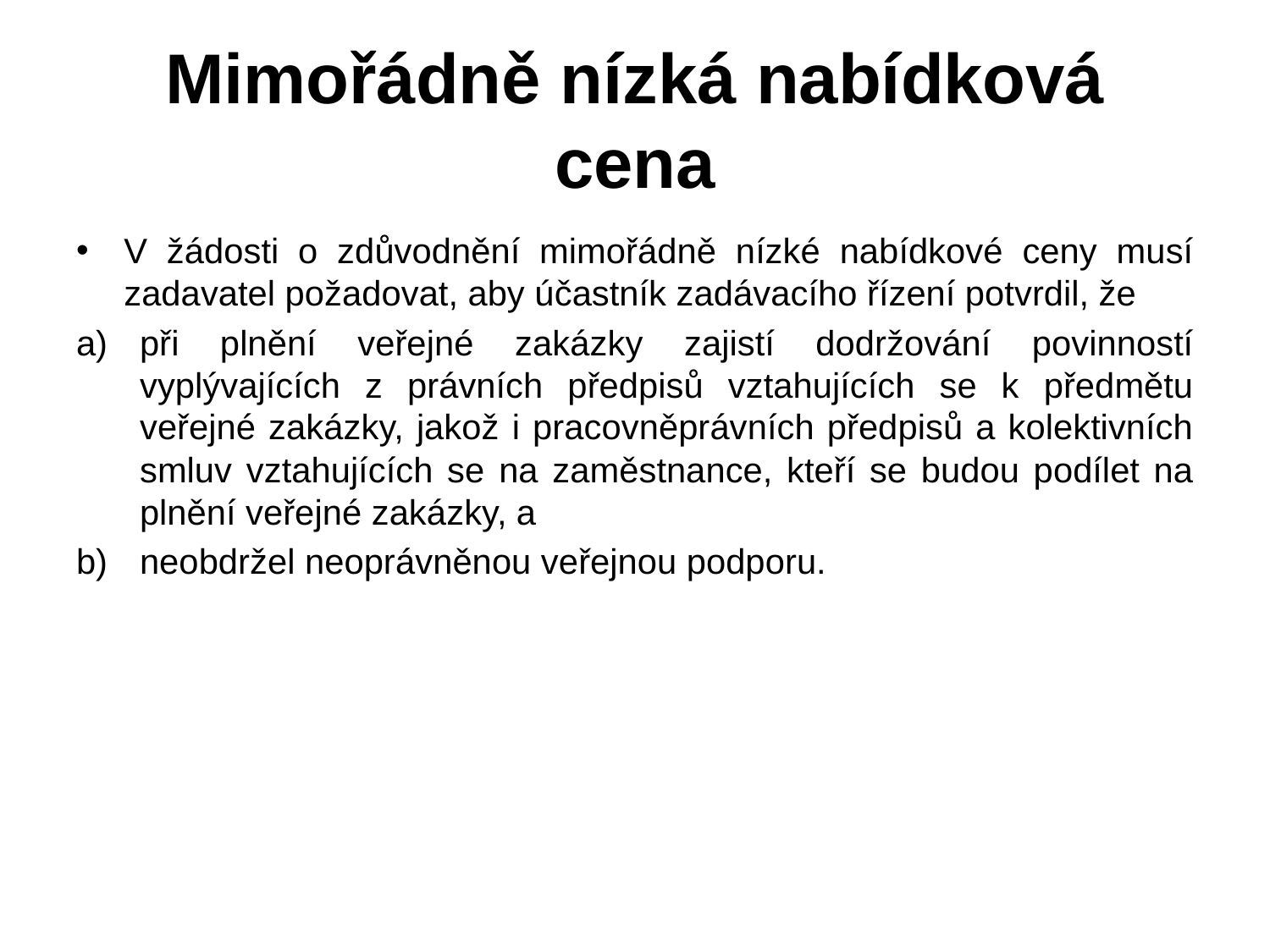

# Mimořádně nízká nabídková cena
V žádosti o zdůvodnění mimořádně nízké nabídkové ceny musí zadavatel požadovat, aby účastník zadávacího řízení potvrdil, že
při plnění veřejné zakázky zajistí dodržování povinností vyplývajících z právních předpisů vztahujících se k předmětu veřejné zakázky, jakož i pracovněprávních předpisů a kolektivních smluv vztahujících se na zaměstnance, kteří se budou podílet na plnění veřejné zakázky, a
neobdržel neoprávněnou veřejnou podporu.